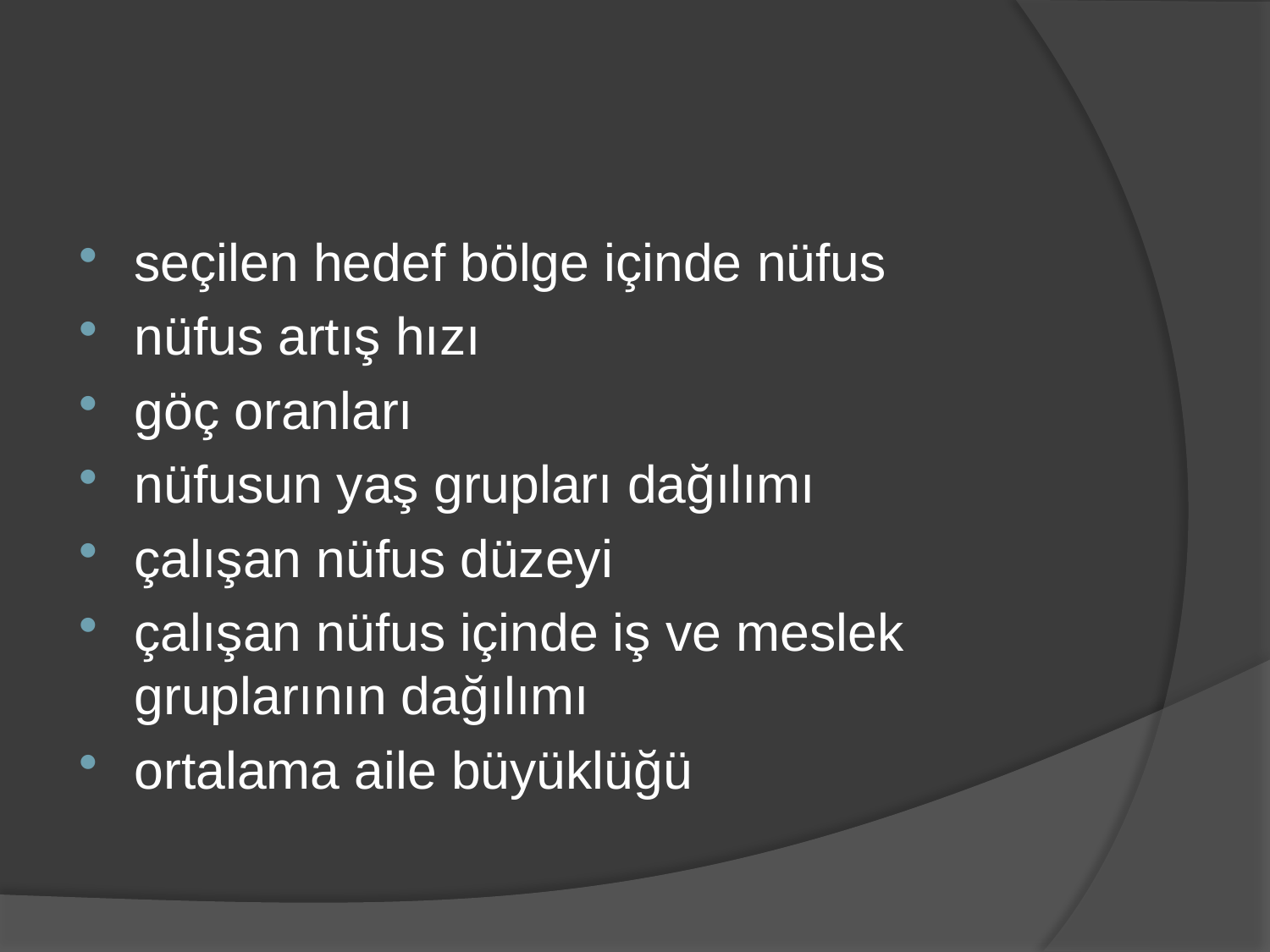

seçilen hedef bölge içinde nüfus
nüfus artış hızı
göç oranları
nüfusun yaş grupları dağılımı
çalışan nüfus düzeyi
çalışan nüfus içinde iş ve meslek gruplarının dağılımı
ortalama aile büyüklüğü